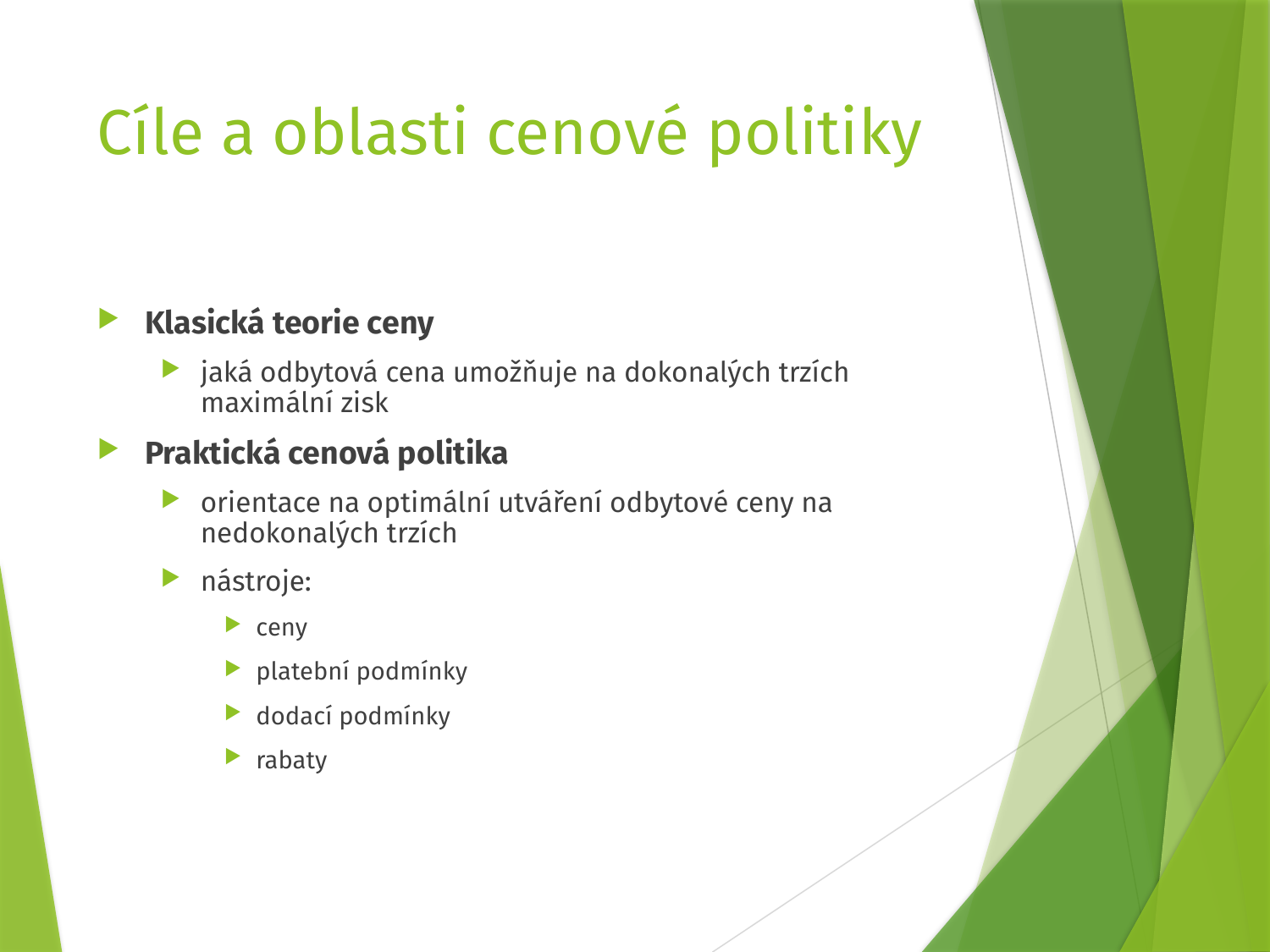

# Cíle a oblasti cenové politiky
Klasická teorie ceny
jaká odbytová cena umožňuje na dokonalých trzích maximální zisk
Praktická cenová politika
orientace na optimální utváření odbytové ceny na nedokonalých trzích
nástroje:
ceny
platební podmínky
dodací podmínky
rabaty